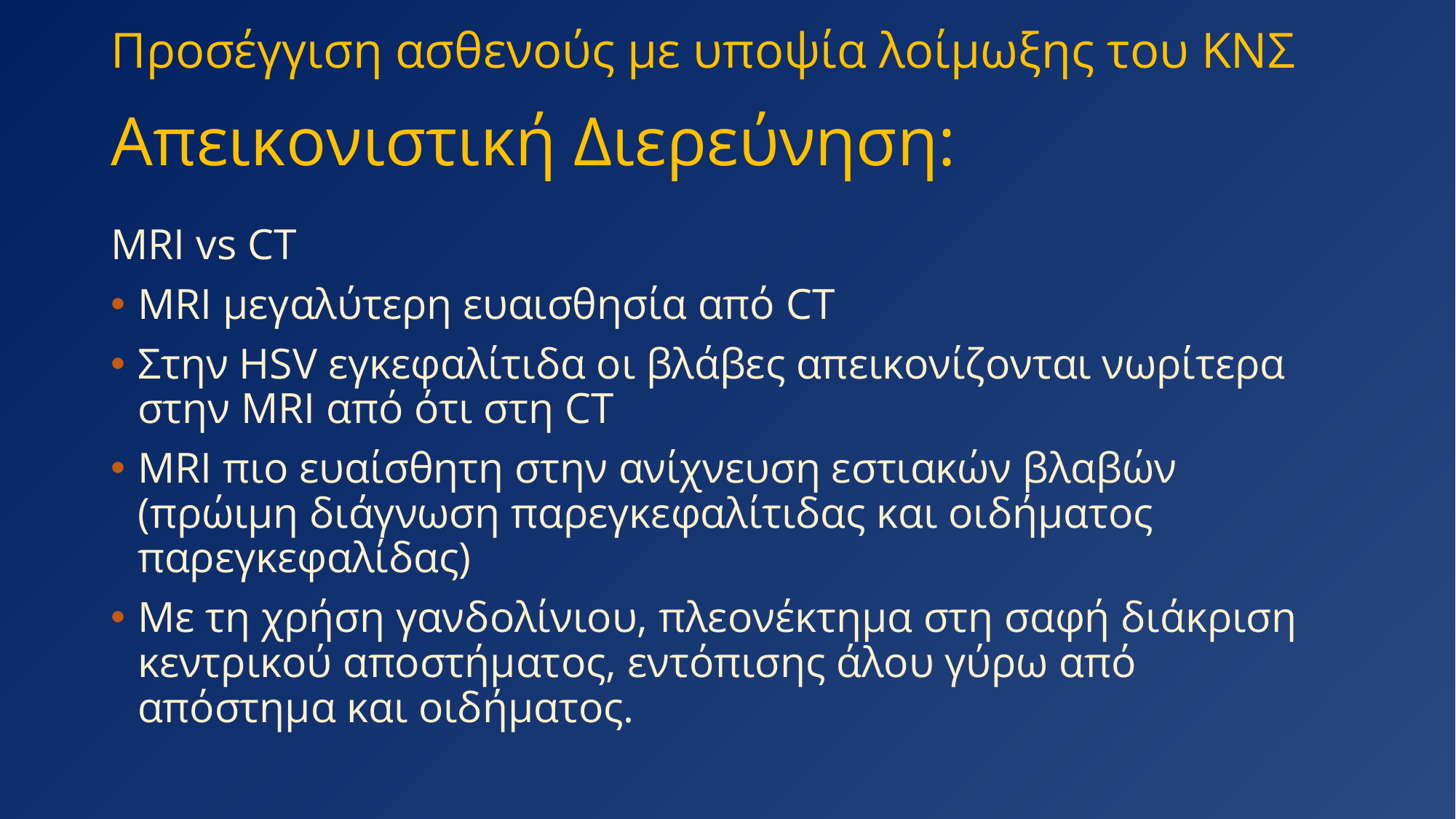

Προσέγγιση ασθενούς με υποψία λοίμωξης του ΚΝΣ
# Απεικονιστική Διερεύνηση:
MRI vs CT
MRI μεγαλύτερη ευαισθησία από CT
Στην HSV εγκεφαλίτιδα οι βλάβες απεικονίζονται νωρίτερα στην MRI από ότι στη CT
MRI πιο ευαίσθητη στην ανίχνευση εστιακών βλαβών (πρώιμη διάγνωση παρεγκεφαλίτιδας και οιδήματος παρεγκεφαλίδας)
Με τη χρήση γανδολίνιου, πλεονέκτημα στη σαφή διάκριση κεντρικού αποστήματος, εντόπισης άλου γύρω από απόστημα και οιδήματος.